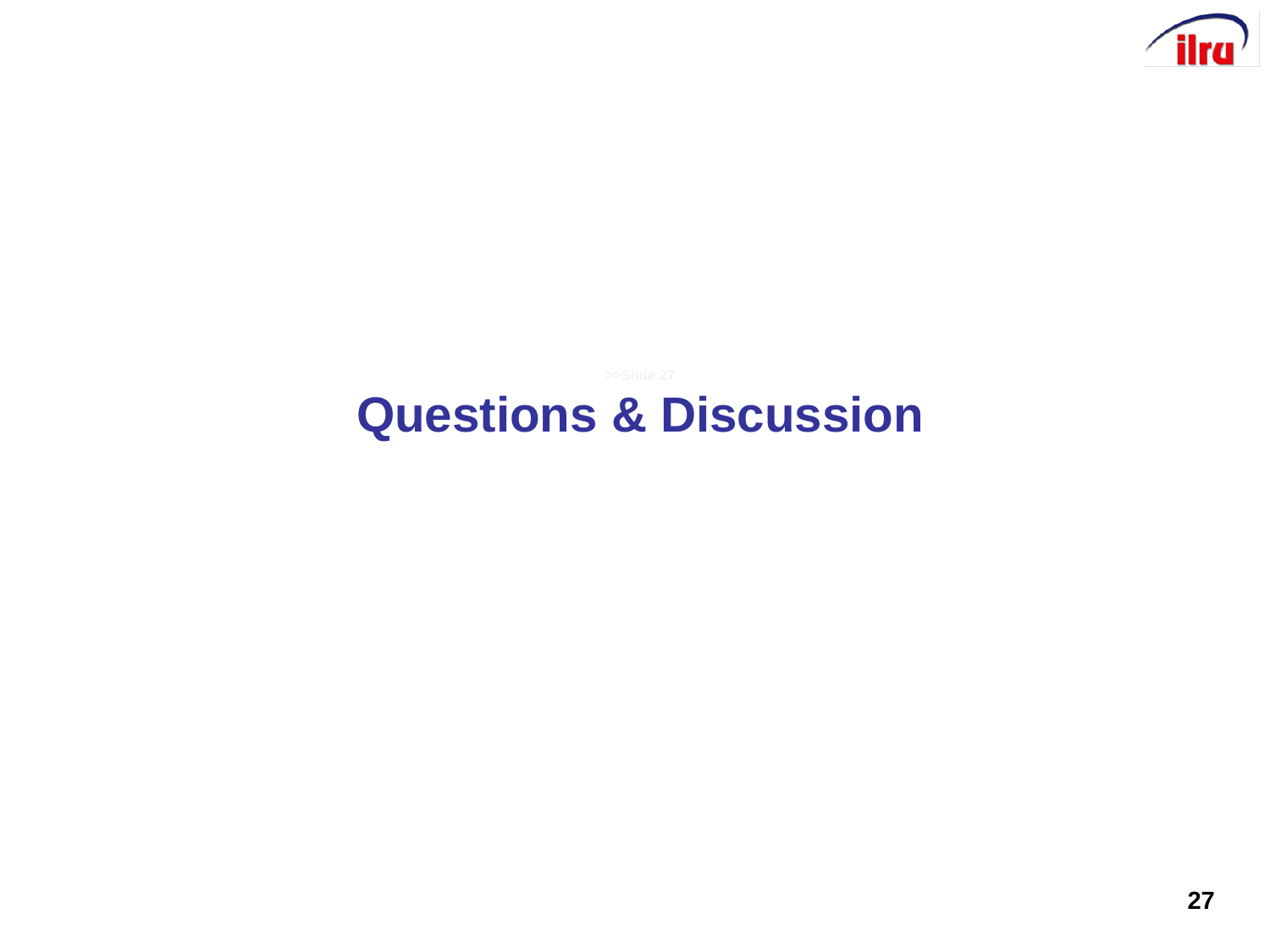

# >>Slide 27 Questions & Discussion
27